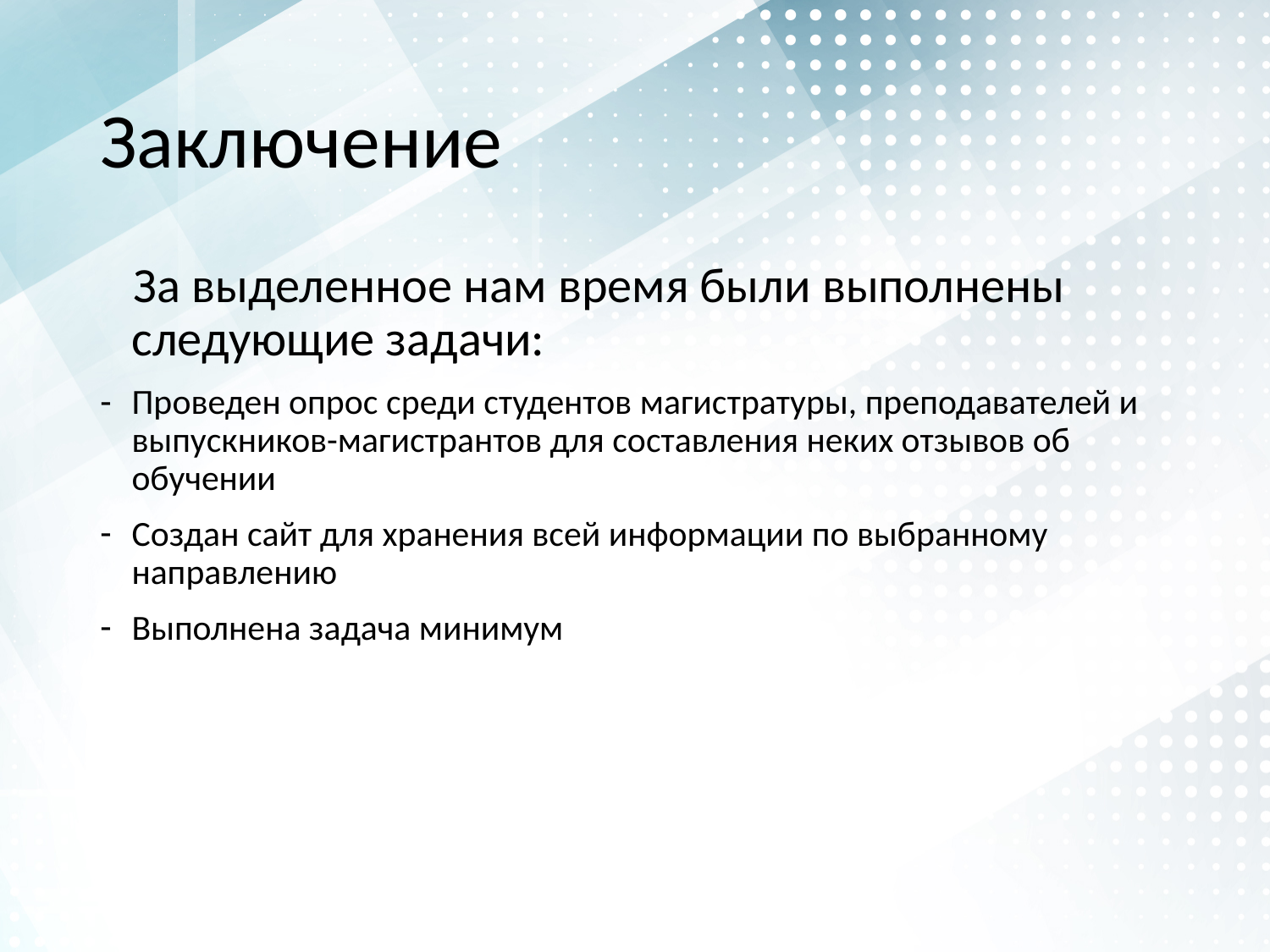

# Заключение
   За выделенное нам время были выполнены следующие задачи:
Проведен опрос среди студентов магистратуры, преподавателей и выпускников-магистрантов для составления неких отзывов об обучении
Создан сайт для хранения всей информации по выбранному направлению
Выполнена задача минимум